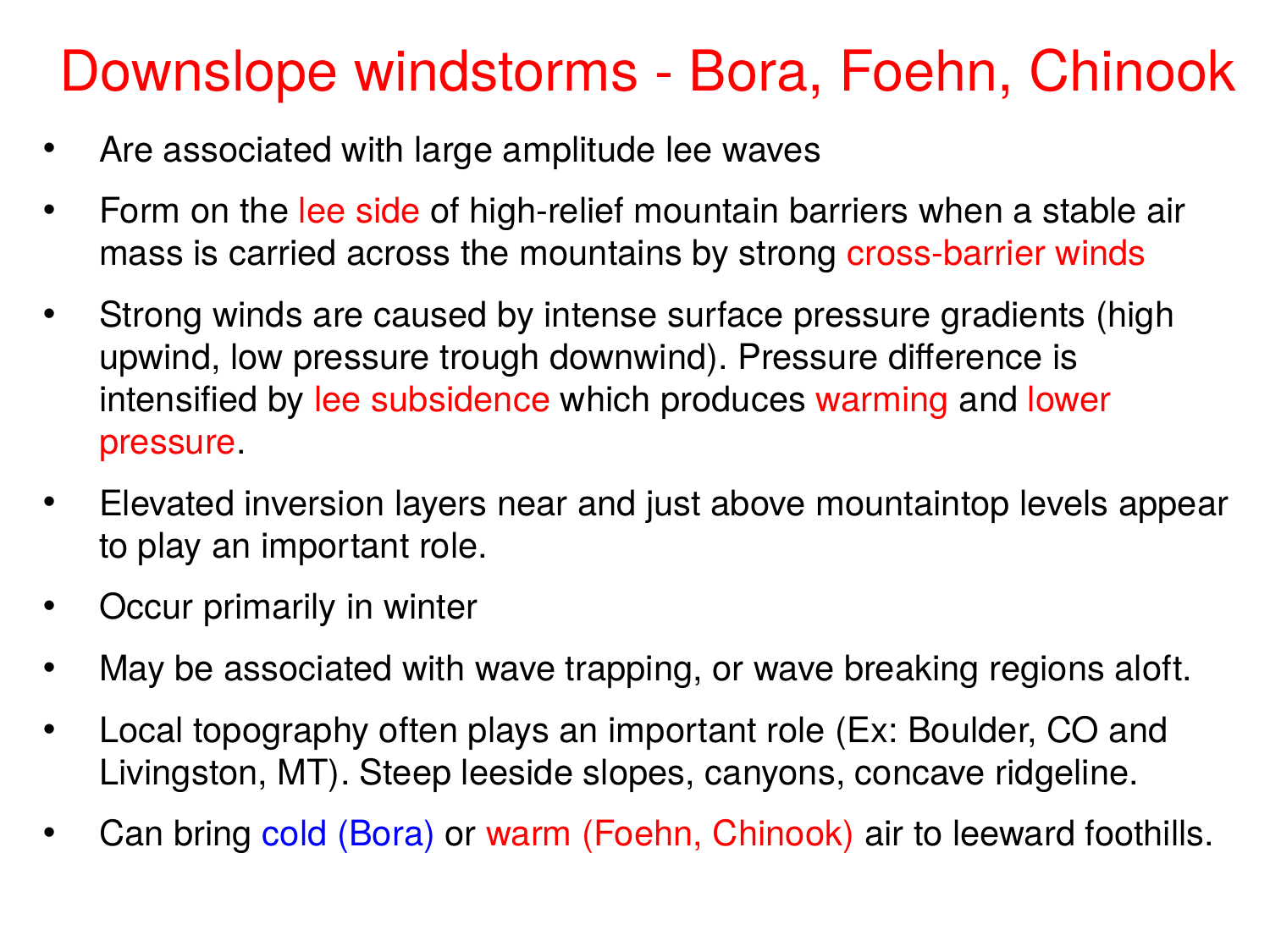

Downslope windstorms - Bora, Foehn, Chinook
Are associated with large amplitude lee waves
Form on the lee side of high-relief mountain barriers when a stable air mass is carried across the mountains by strong cross-barrier winds
Strong winds are caused by intense surface pressure gradients (high upwind, low pressure trough downwind). Pressure difference is intensified by lee subsidence which produces warming and lower pressure.
Elevated inversion layers near and just above mountaintop levels appear to play an important role.
Occur primarily in winter
May be associated with wave trapping, or wave breaking regions aloft.
Local topography often plays an important role (Ex: Boulder, CO and Livingston, MT). Steep leeside slopes, canyons, concave ridgeline.
Can bring cold (Bora) or warm (Foehn, Chinook) air to leeward foothills.